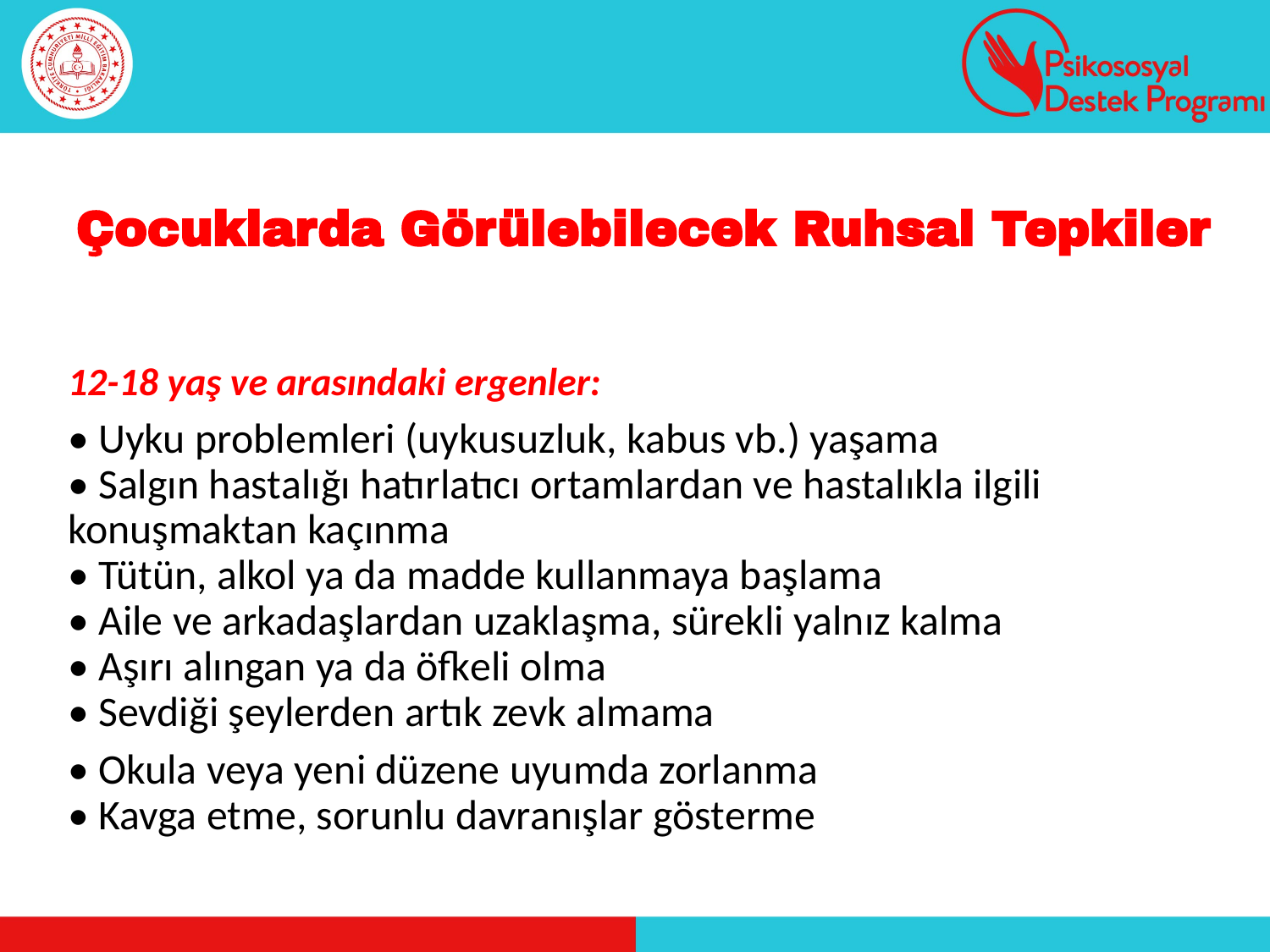

# Çocuklarda Görülebilecek Ruhsal Tepkiler
12-18 yaş ve arasındaki ergenler:
• Uyku problemleri (uykusuzluk, kabus vb.) yaşama
• Salgın hastalığı hatırlatıcı ortamlardan ve hastalıkla ilgili konuşmaktan kaçınma
• Tütün, alkol ya da madde kullanmaya başlama
• Aile ve arkadaşlardan uzaklaşma, sürekli yalnız kalma
• Aşırı alıngan ya da öfkeli olma
• Sevdiği şeylerden artık zevk almama
• Okula veya yeni düzene uyumda zorlanma
• Kavga etme, sorunlu davranışlar gösterme